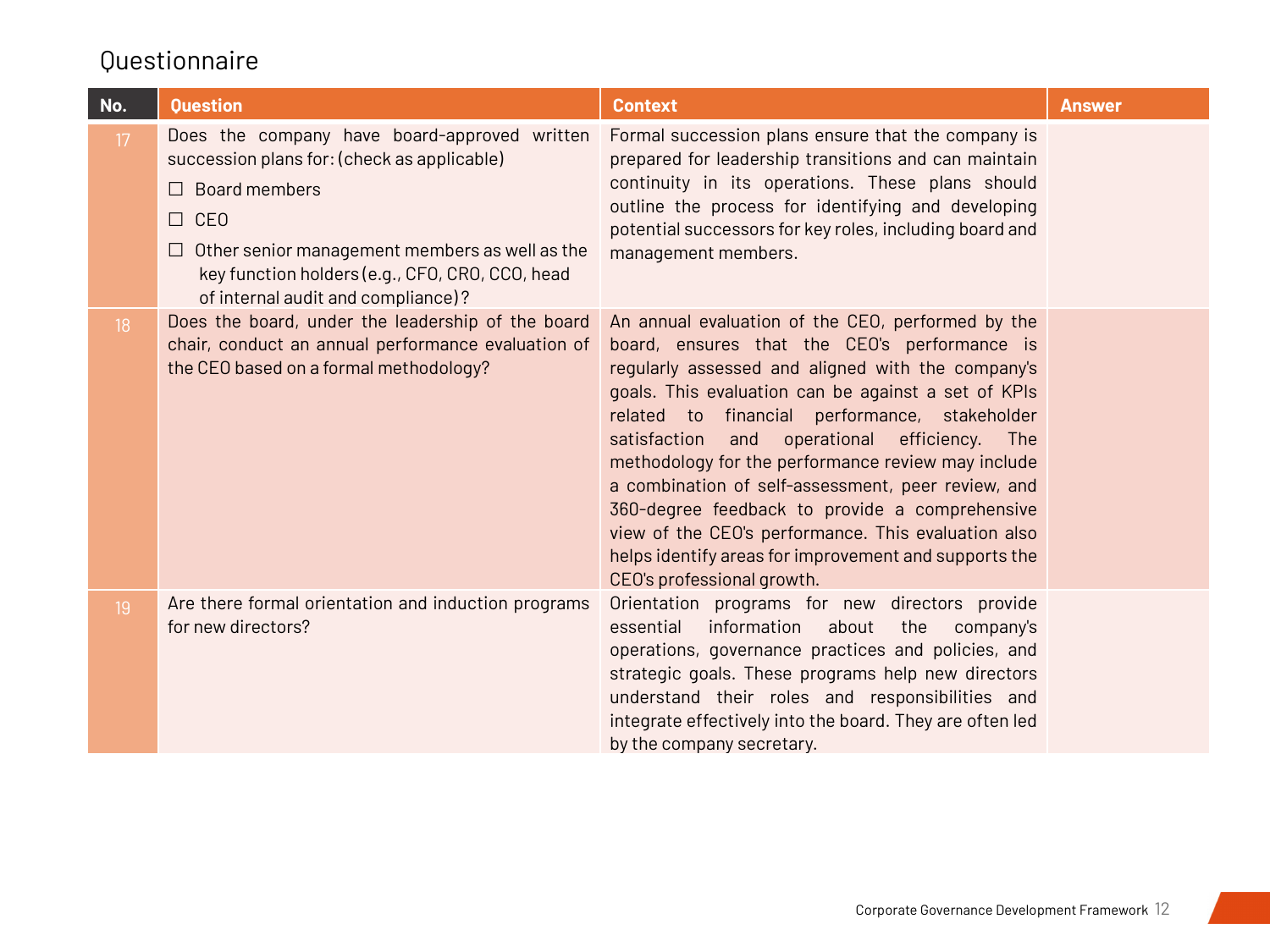

# Questionnaire
| No. | Question | Context | Answer |
| --- | --- | --- | --- |
| 17 | Does the company have board-approved written succession plans for: (check as applicable) ☐ Board members ☐ CEO ☐ Other senior management members as well as the key function holders (e.g., CFO, CRO, CCO, head of internal audit and compliance) ? | Formal succession plans ensure that the company is prepared for leadership transitions and can maintain continuity in its operations. These plans should outline the process for identifying and developing potential successors for key roles, including board and management members. |  |
| 18 | Does the board, under the leadership of the board chair, conduct an annual performance evaluation of the CEO based on a formal methodology? | An annual evaluation of the CEO, performed by the board, ensures that the CEO's performance is regularly assessed and aligned with the company's goals. This evaluation can be against a set of KPIs related to financial performance, stakeholder satisfaction and operational efficiency. The methodology for the performance review may include a combination of self-assessment, peer review, and 360-degree feedback to provide a comprehensive view of the CEO's performance. This evaluation also helps identify areas for improvement and supports the CEO's professional growth. |  |
| 19 | Are there formal orientation and induction programs for new directors? | Orientation programs for new directors provide essential information about the company's operations, governance practices and policies, and strategic goals. These programs help new directors understand their roles and responsibilities and integrate effectively into the board. They are often led by the company secretary. |  |
12